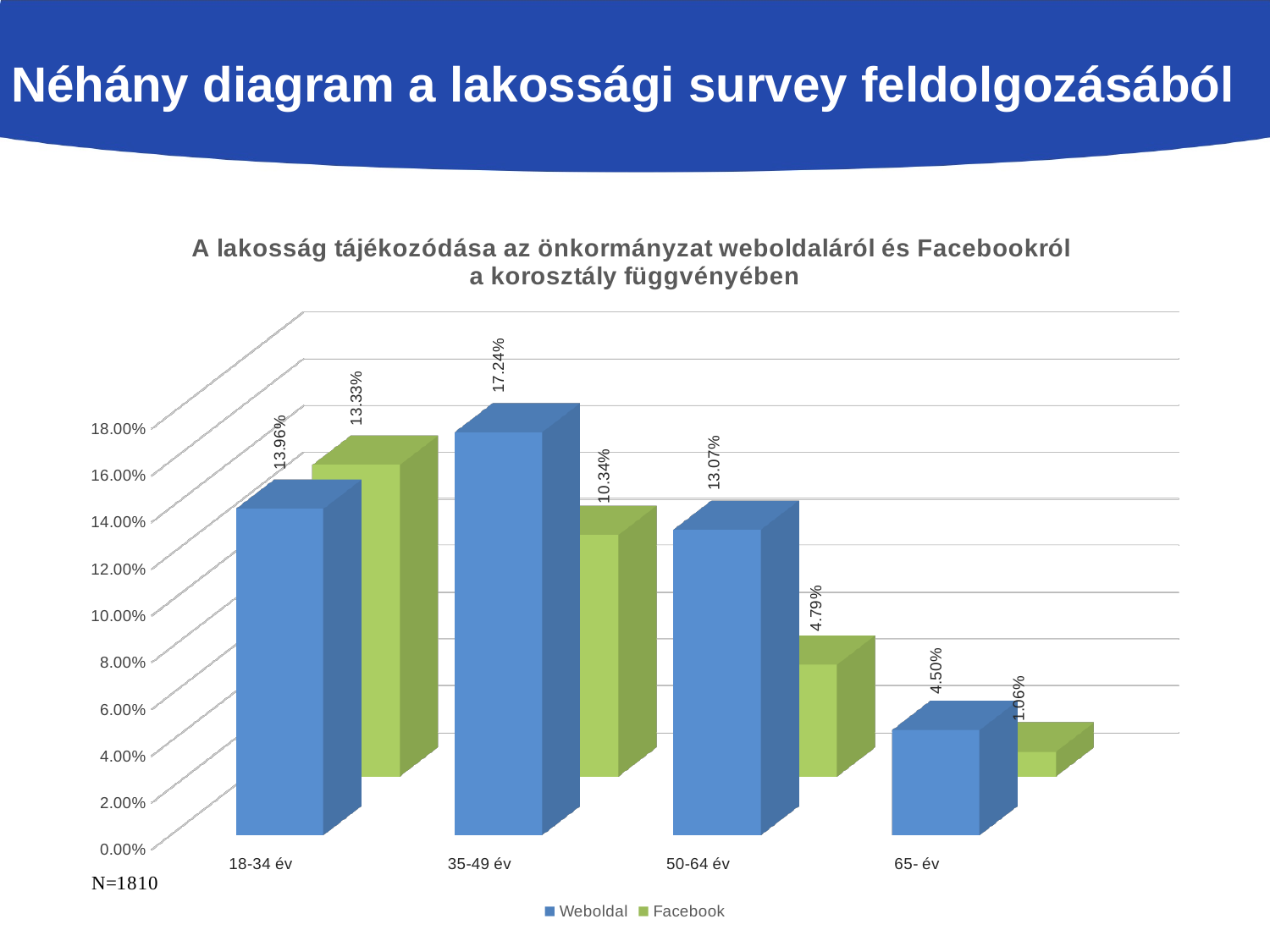

Néhány diagram a lakossági survey feldolgozásából

[unsupported chart]